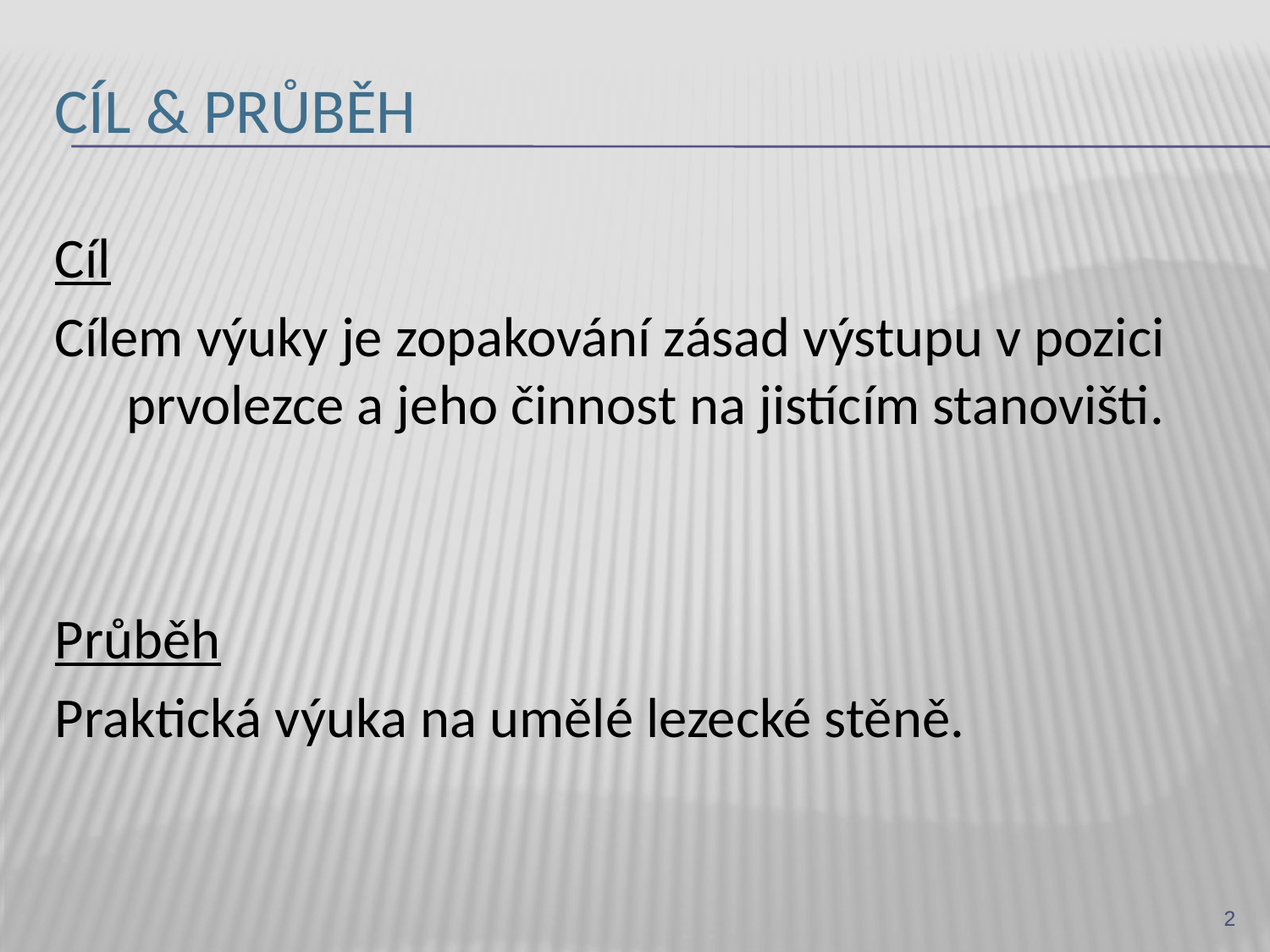

# Cíl & průběh
Cíl
Cílem výuky je zopakování zásad výstupu v pozici prvolezce a jeho činnost na jistícím stanovišti.

Průběh
Praktická výuka na umělé lezecké stěně.
2